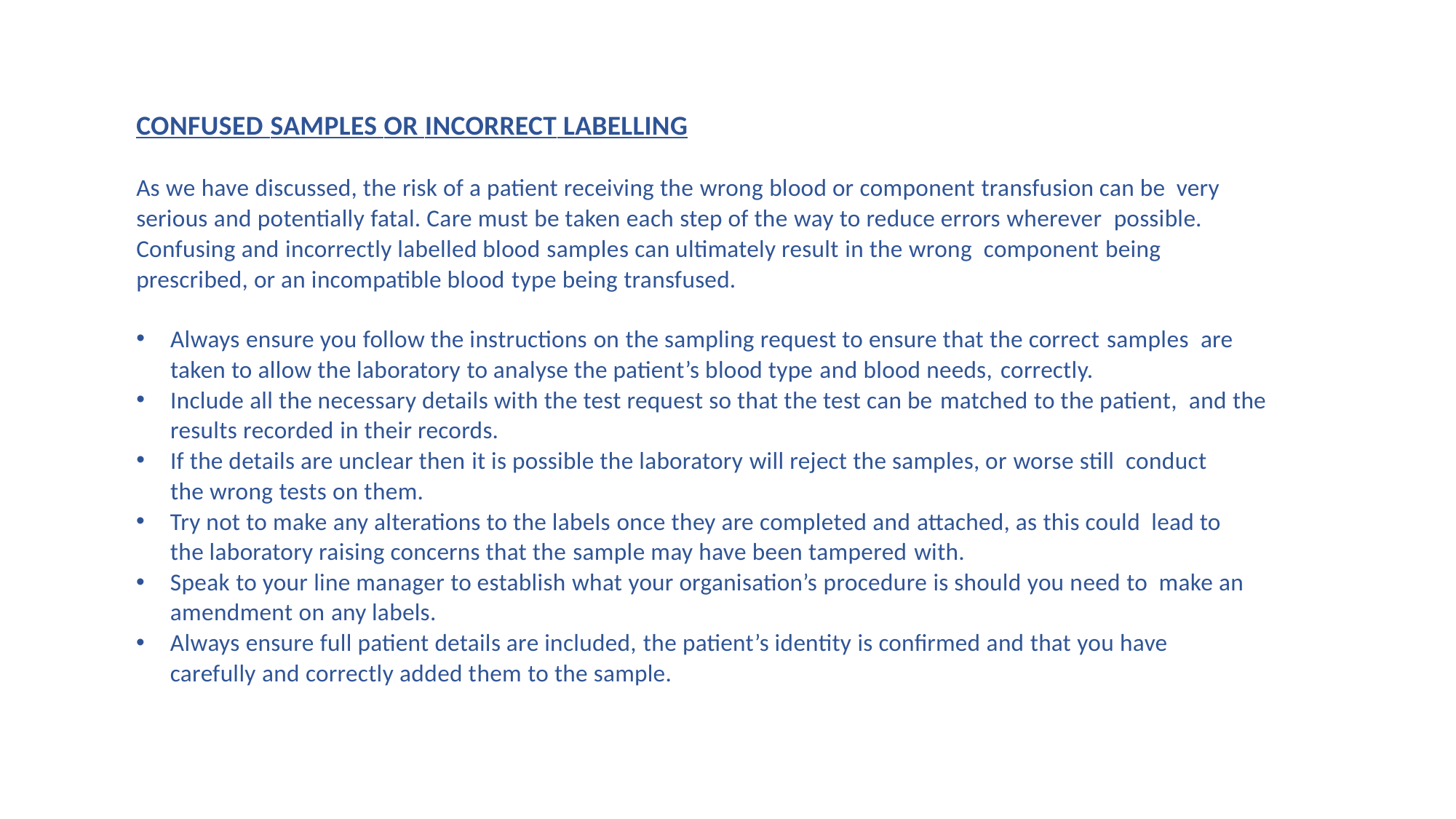

CONFUSED SAMPLES OR INCORRECT LABELLING

As we have discussed, the risk of a patient receiving the wrong blood or component transfusion can be  very serious and potentially fatal. Care must be taken each step of the way to reduce errors wherever  possible. Confusing and incorrectly labelled blood samples can ultimately result in the wrong  component being prescribed, or an incompatible blood type being transfused.

Always ensure you follow the instructions on the sampling request to ensure that the correct samples  are taken to allow the laboratory to analyse the patient’s blood type and blood needs, correctly.
Include all the necessary details with the test request so that the test can be matched to the patient,  and the results recorded in their records.
If the details are unclear then it is possible the laboratory will reject the samples, or worse still  conduct the wrong tests on them.
Try not to make any alterations to the labels once they are completed and attached, as this could  lead to the laboratory raising concerns that the sample may have been tampered with.
Speak to your line manager to establish what your organisation’s procedure is should you need to  make an amendment on any labels.
Always ensure full patient details are included, the patient’s identity is confirmed and that you have  carefully and correctly added them to the sample.